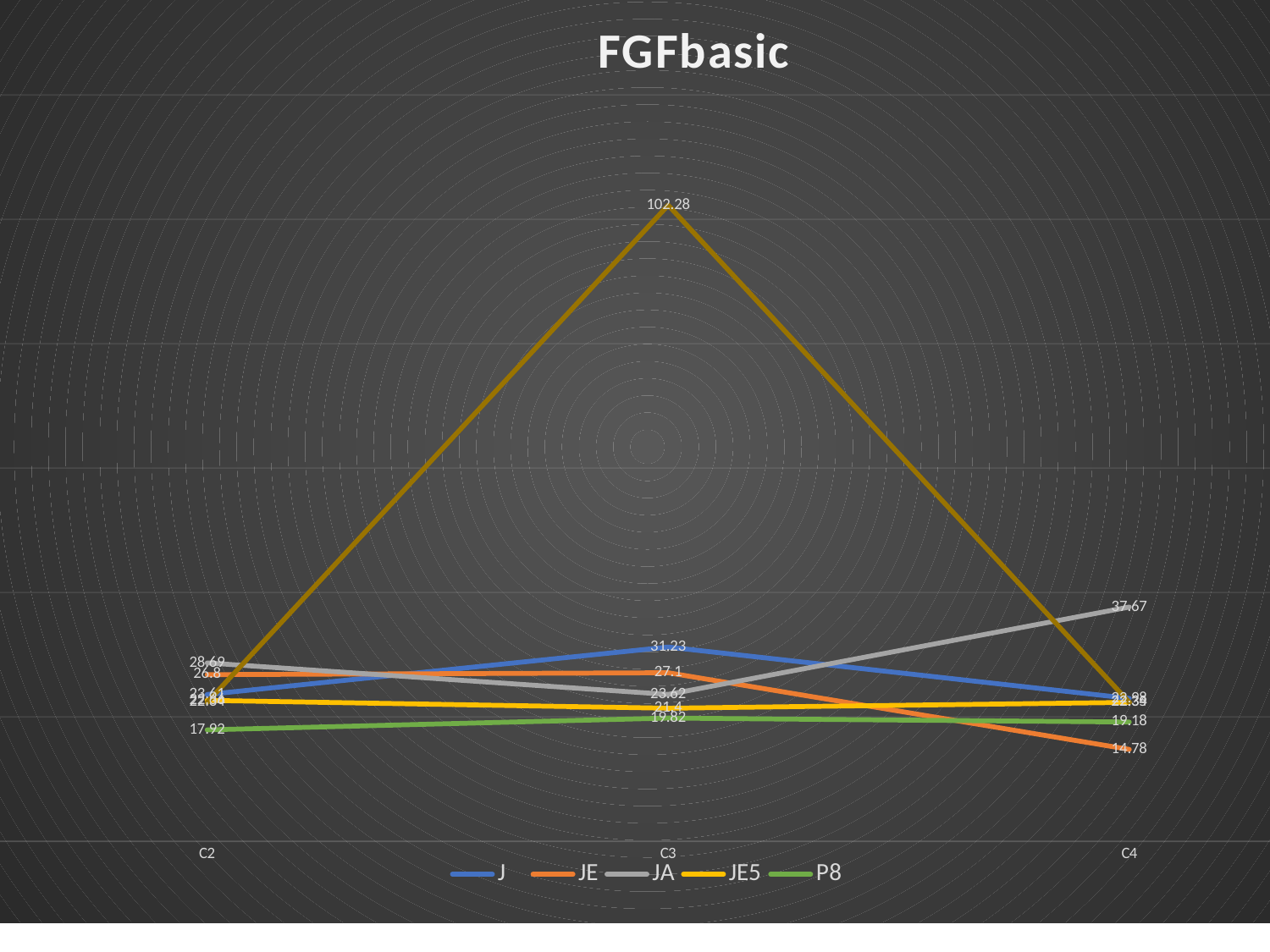

### Chart: FGFbasic

| Category | J | JE | JA | JE5 | P8 | P9 |
|---|---|---|---|---|---|---|
| C2 | 23.61 | 26.8 | 28.69 | 22.66 | 17.92 | 22.34 |
| C3 | 31.23 | 27.1 | 23.62 | 21.4 | 19.82 | 102.28 |
| C4 | 22.98 | 14.78 | 37.67 | 22.34 | 19.18 | 22.35 |